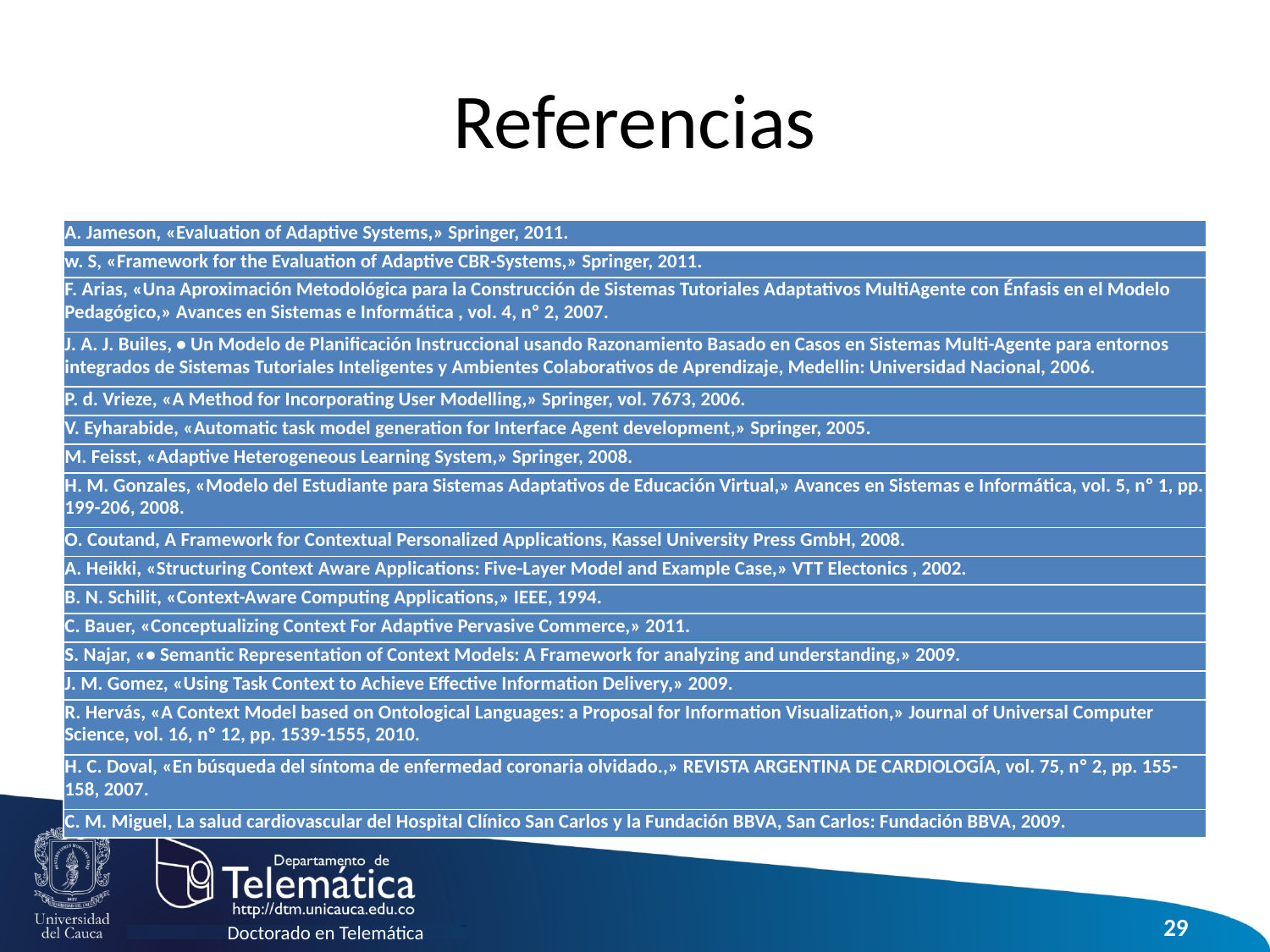

# Referencias
| A. Jameson, «Evaluation of Adaptive Systems,» Springer, 2011. |
| --- |
| w. S, «Framework for the Evaluation of Adaptive CBR-Systems,» Springer, 2011. |
| F. Arias, «Una Aproximación Metodológica para la Construcción de Sistemas Tutoriales Adaptativos MultiAgente con Énfasis en el Modelo Pedagógico,» Avances en Sistemas e Informática , vol. 4, nº 2, 2007. |
| J. A. J. Builes, • Un Modelo de Planificación Instruccional usando Razonamiento Basado en Casos en Sistemas Multi-Agente para entornos integrados de Sistemas Tutoriales Inteligentes y Ambientes Colaborativos de Aprendizaje, Medellin: Universidad Nacional, 2006. |
| P. d. Vrieze, «A Method for Incorporating User Modelling,» Springer, vol. 7673, 2006. |
| V. Eyharabide, «Automatic task model generation for Interface Agent development,» Springer, 2005. |
| M. Feisst, «Adaptive Heterogeneous Learning System,» Springer, 2008. |
| H. M. Gonzales, «Modelo del Estudiante para Sistemas Adaptativos de Educación Virtual,» Avances en Sistemas e Informática, vol. 5, nº 1, pp. 199-206, 2008. |
| O. Coutand, A Framework for Contextual Personalized Applications, Kassel University Press GmbH, 2008. |
| A. Heikki, «Structuring Context Aware Applications: Five-Layer Model and Example Case,» VTT Electonics , 2002. |
| B. N. Schilit, «Context-Aware Computing Applications,» IEEE, 1994. |
| C. Bauer, «Conceptualizing Context For Adaptive Pervasive Commerce,» 2011. |
| S. Najar, «• Semantic Representation of Context Models: A Framework for analyzing and understanding,» 2009. |
| J. M. Gomez, «Using Task Context to Achieve Effective Information Delivery,» 2009. |
| R. Hervás, «A Context Model based on Ontological Languages: a Proposal for Information Visualization,» Journal of Universal Computer Science, vol. 16, nº 12, pp. 1539-1555, 2010. |
| H. C. Doval, «En búsqueda del síntoma de enfermedad coronaria olvidado.,» REVISTA ARGENTINA DE CARDIOLOGÍA, vol. 75, nº 2, pp. 155-158, 2007. |
| C. M. Miguel, La salud cardiovascular del Hospital Clínico San Carlos y la Fundación BBVA, San Carlos: Fundación BBVA, 2009. |
29